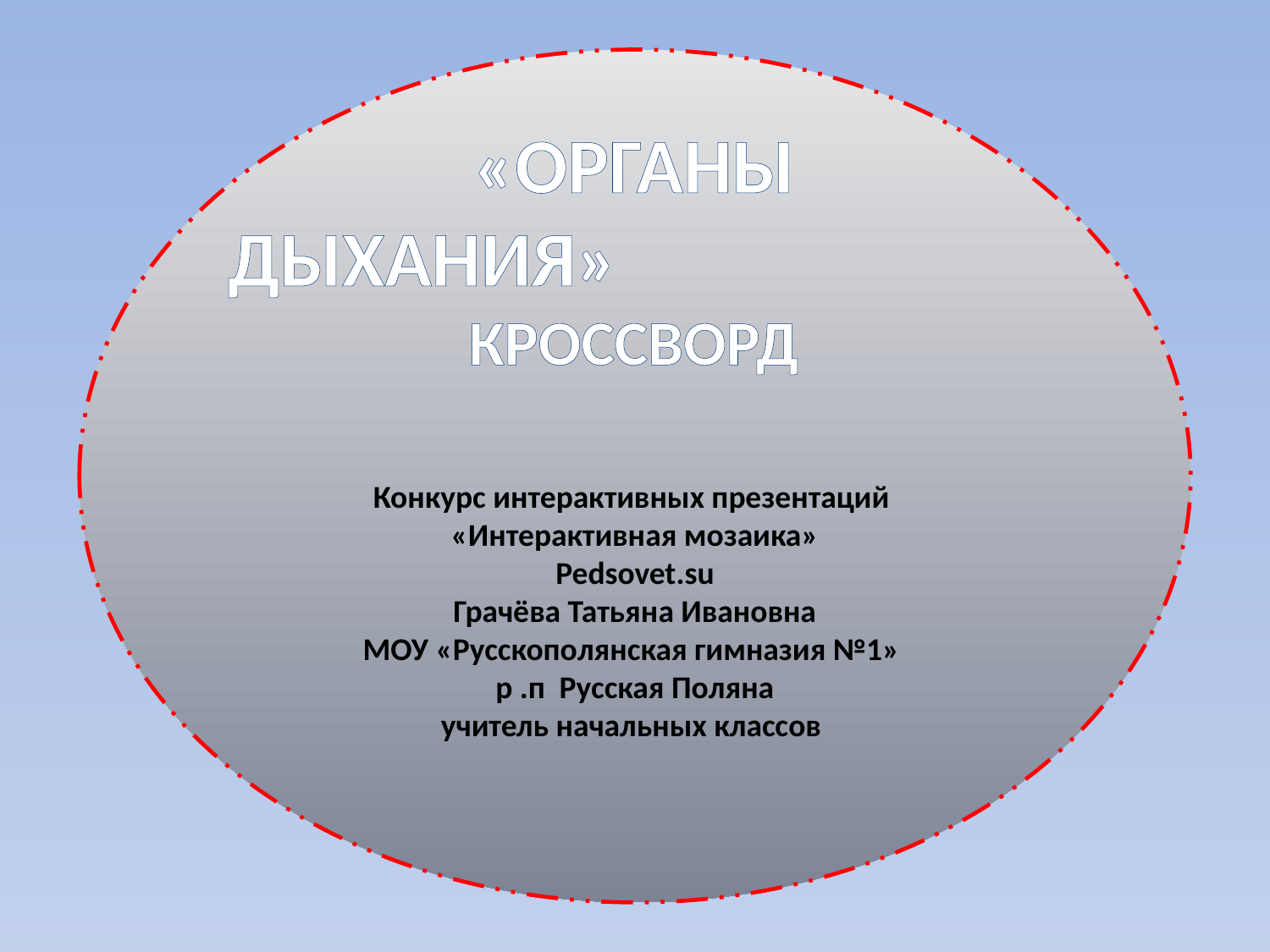

Конкурс интерактивных презентаций
«Интерактивная мозаика»
Pedsovet.su
Грачёва Татьяна Ивановна
МОУ «Русскополянская гимназия №1»
р .п  Русская Поляна
 учитель начальных классов

«ОРГАНЫ
ДЫХАНИЯ»
КРОССВОРД